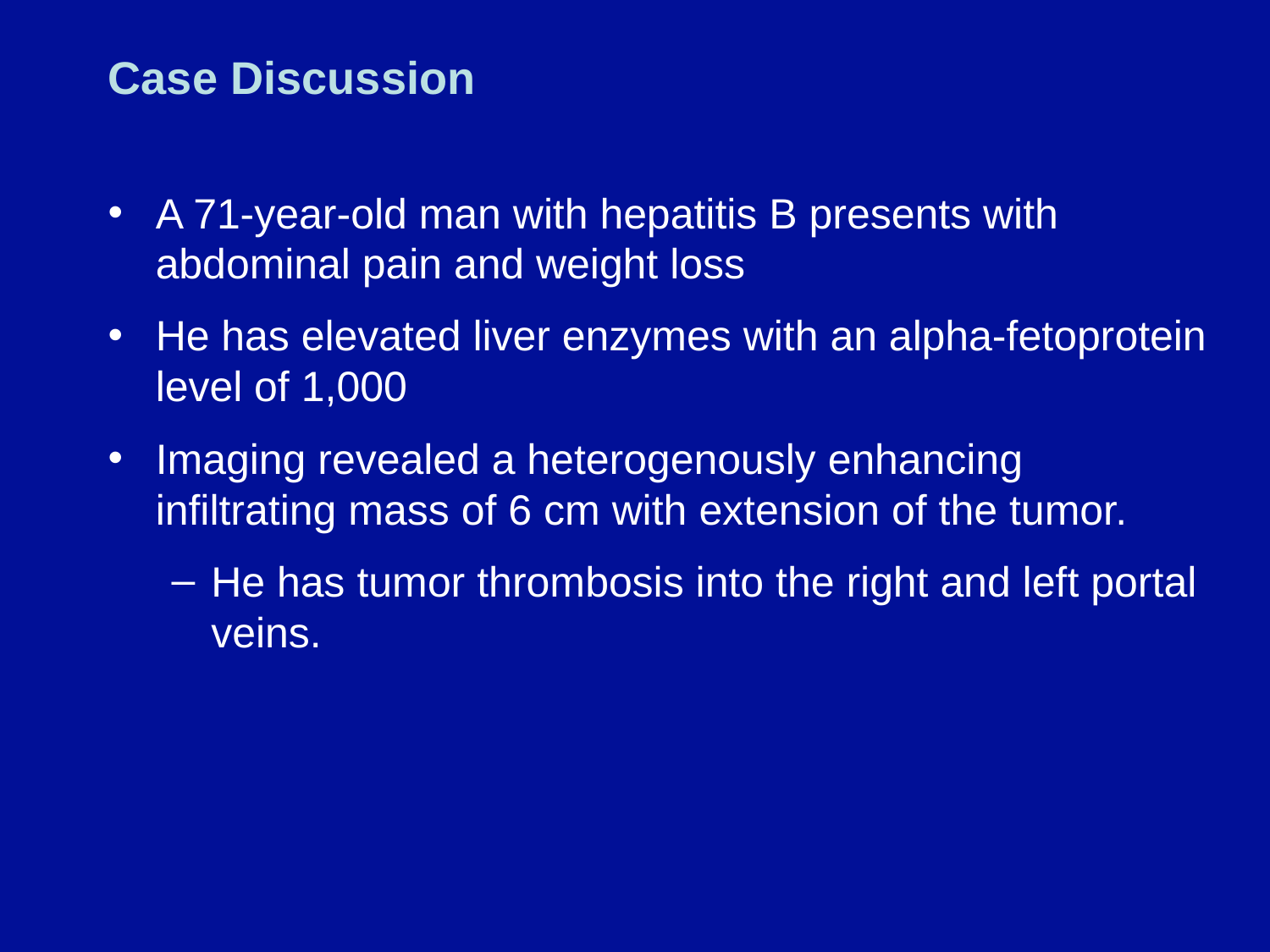

# Case Discussion
A 71-year-old man with hepatitis B presents with abdominal pain and weight loss
He has elevated liver enzymes with an alpha-fetoprotein level of 1,000
Imaging revealed a heterogenously enhancing infiltrating mass of 6 cm with extension of the tumor.
He has tumor thrombosis into the right and left portal veins.